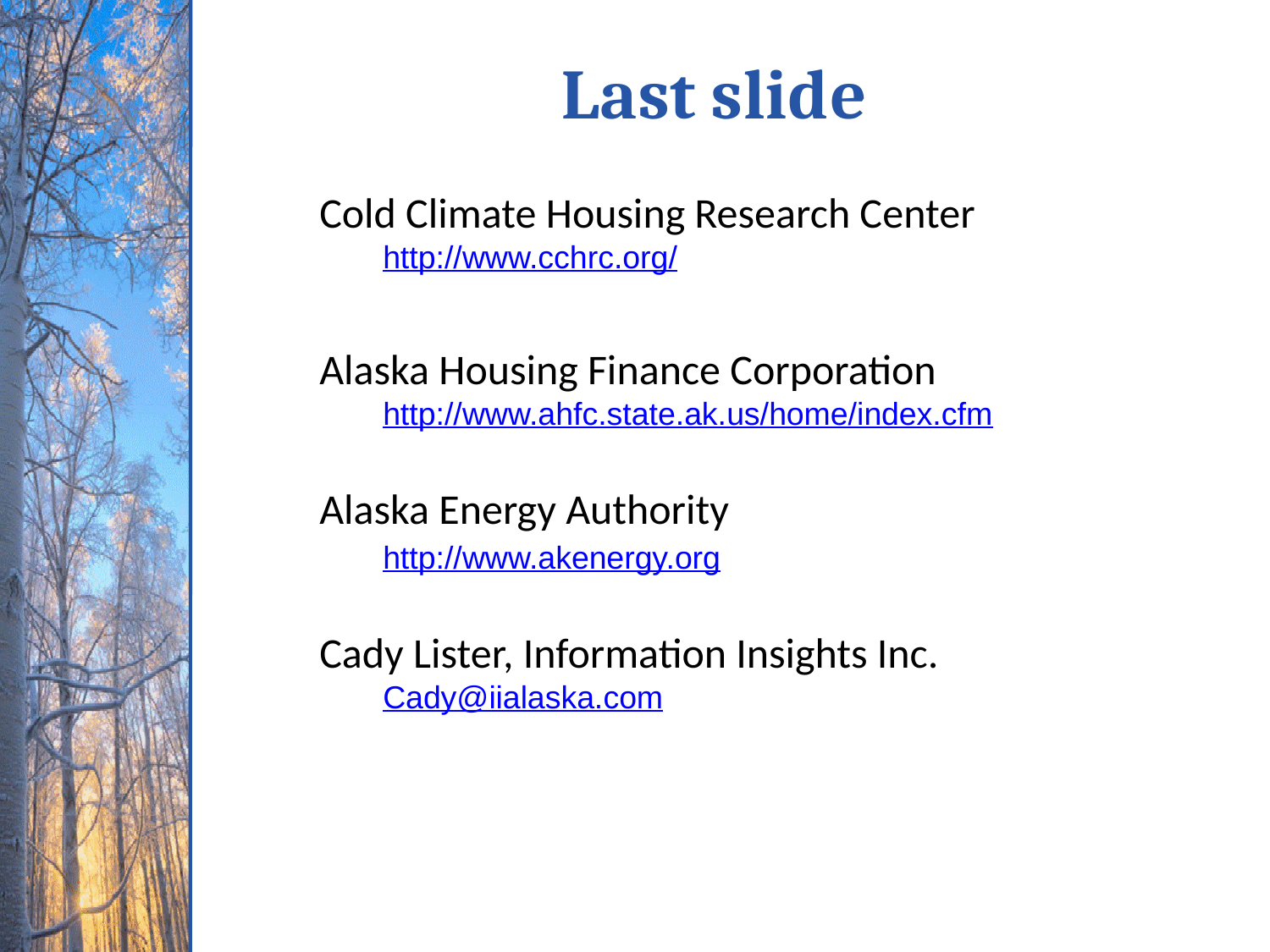

Last slide
Cold Climate Housing Research Center http://www.cchrc.org/

Alaska Housing Finance Corporation http://www.ahfc.state.ak.us/home/index.cfm

Alaska Energy Authority
	http://www.akenergy.org

Cady Lister, Information Insights Inc.  Cady@iialaska.com